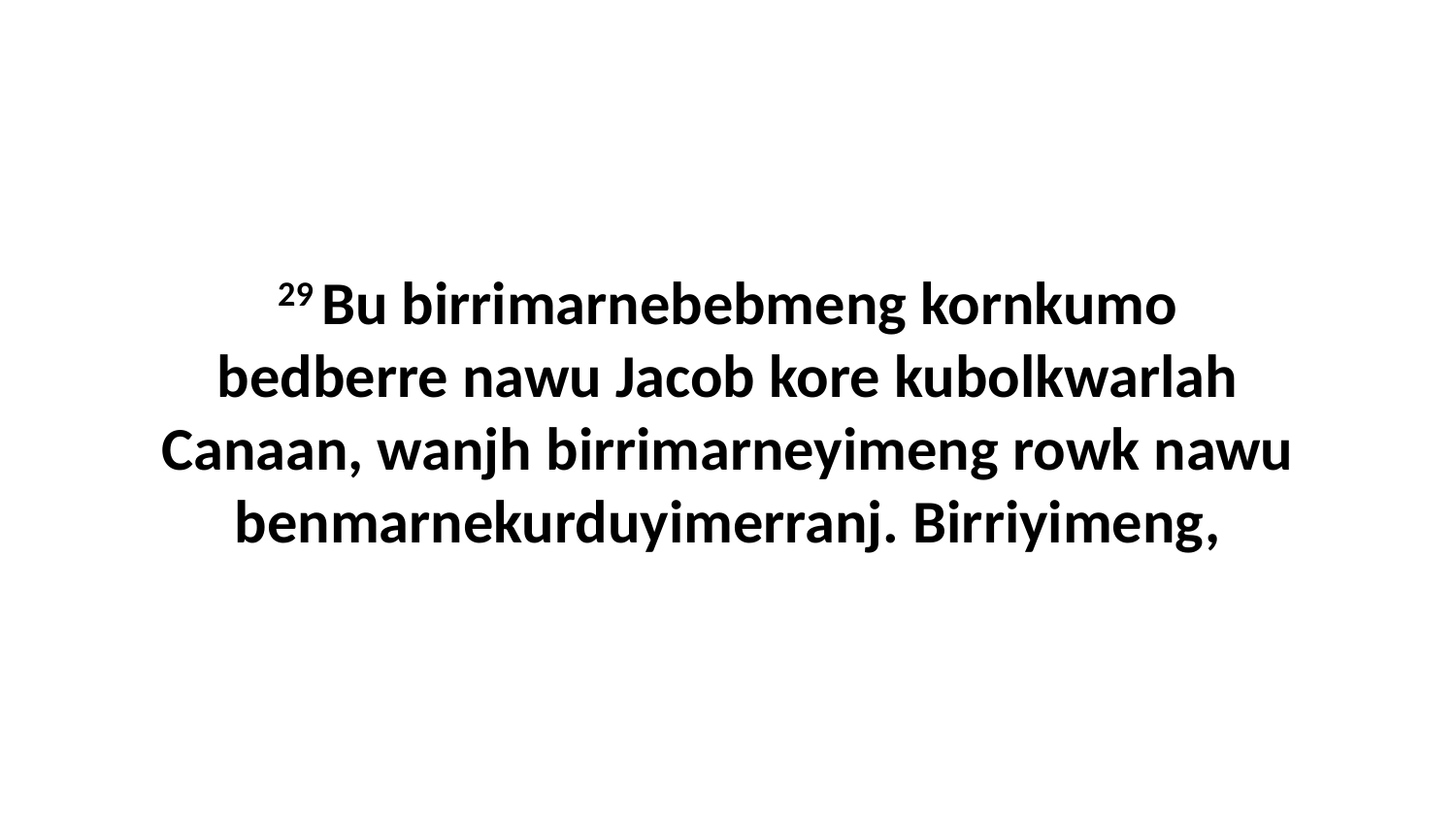

29 Bu birrimarnebebmeng kornkumo bedberre nawu Jacob kore kubolkwarlah Canaan, wanjh birrimarneyimeng rowk nawu benmarnekurduyimerranj. Birriyimeng,